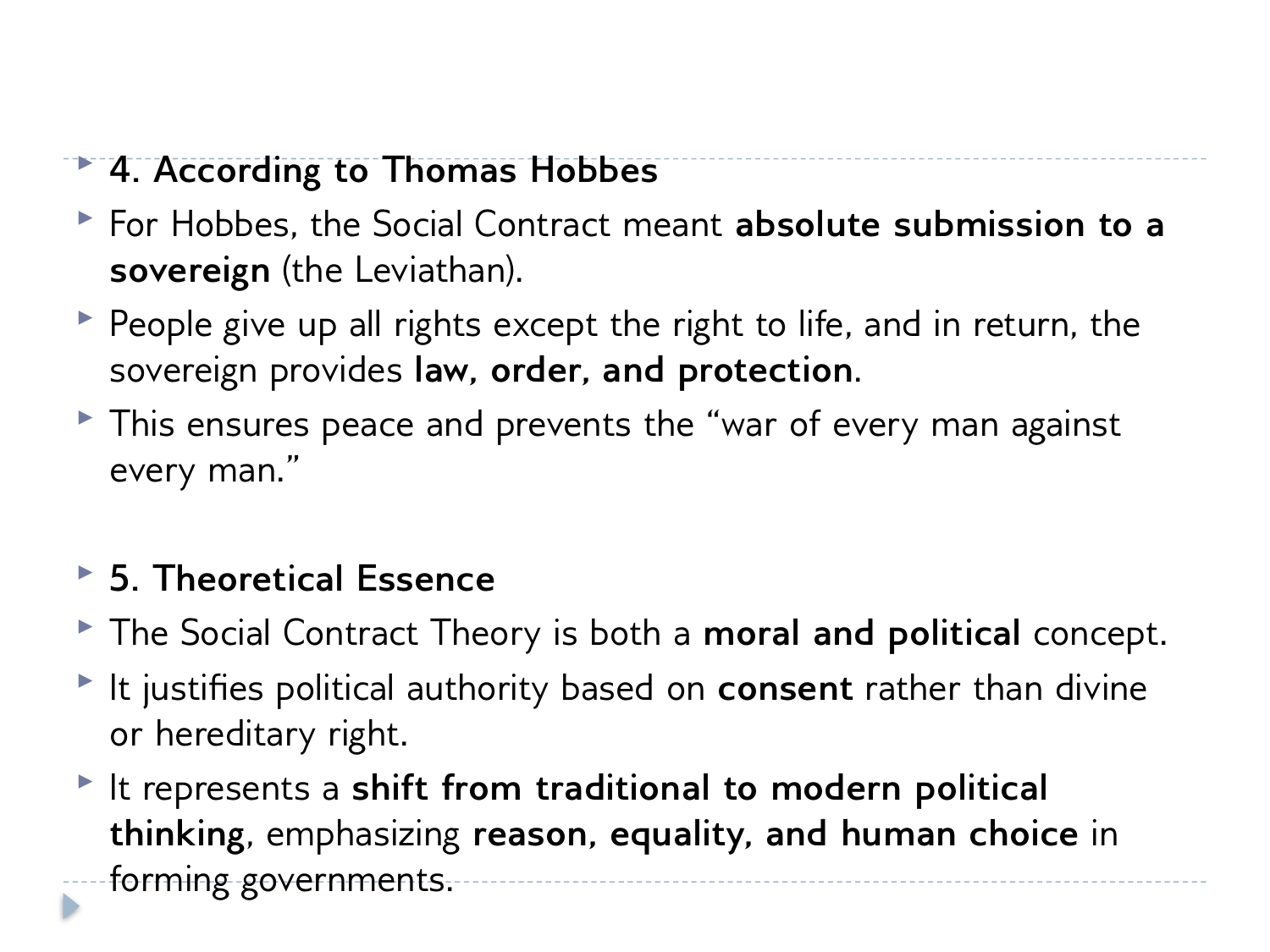

#
4. According to Thomas Hobbes
For Hobbes, the Social Contract meant absolute submission to a sovereign (the Leviathan).
People give up all rights except the right to life, and in return, the sovereign provides law, order, and protection.
This ensures peace and prevents the “war of every man against every man.”

5. Theoretical Essence
The Social Contract Theory is both a moral and political concept.
It justifies political authority based on consent rather than divine or hereditary right.
It represents a shift from traditional to modern political thinking, emphasizing reason, equality, and human choice in forming governments.